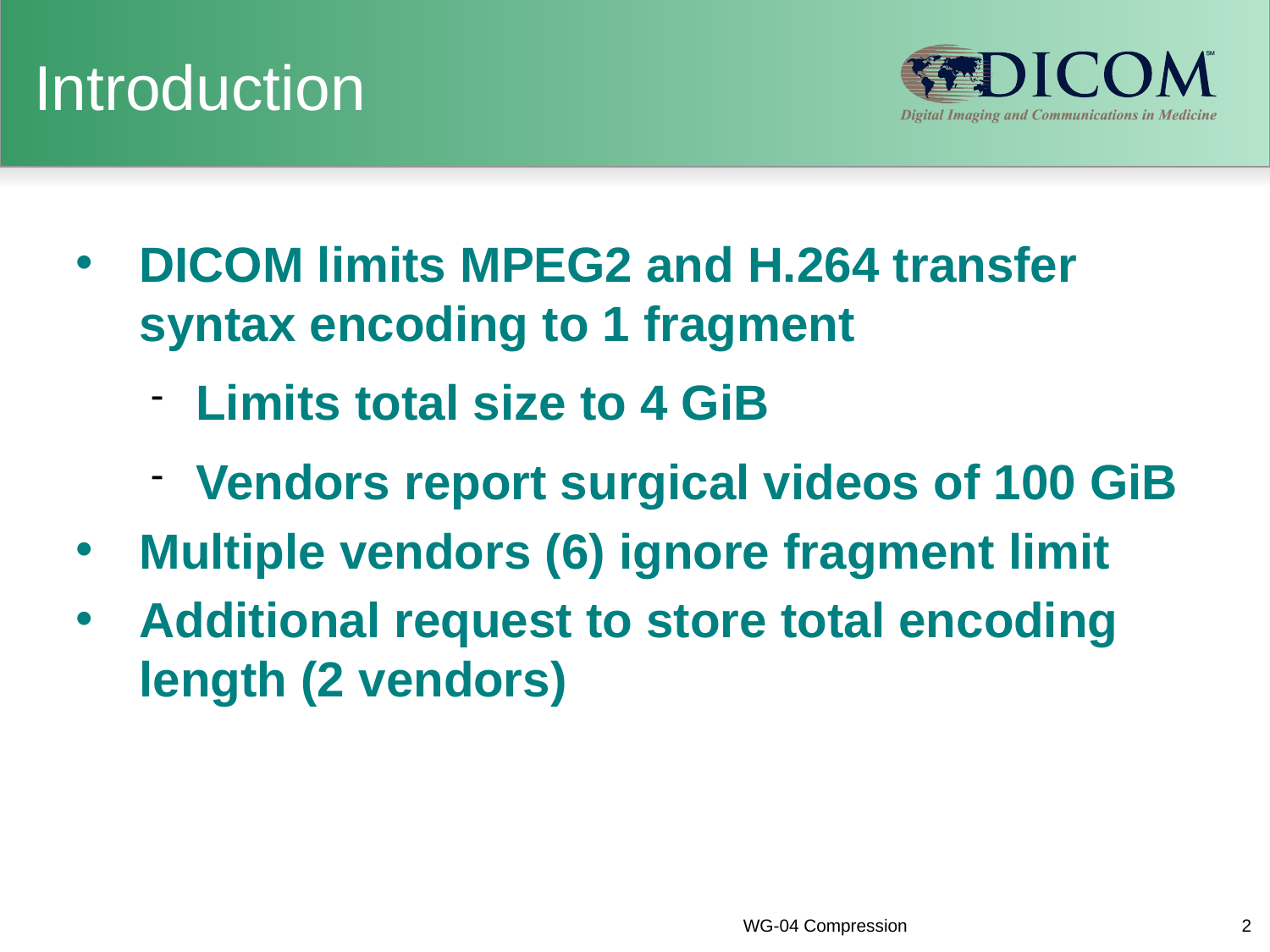

Introduction
DICOM limits MPEG2 and H.264 transfer syntax encoding to 1 fragment
Limits total size to 4 GiB
Vendors report surgical videos of 100 GiB
Multiple vendors (6) ignore fragment limit
Additional request to store total encoding length (2 vendors)
WG-04 Compression
2